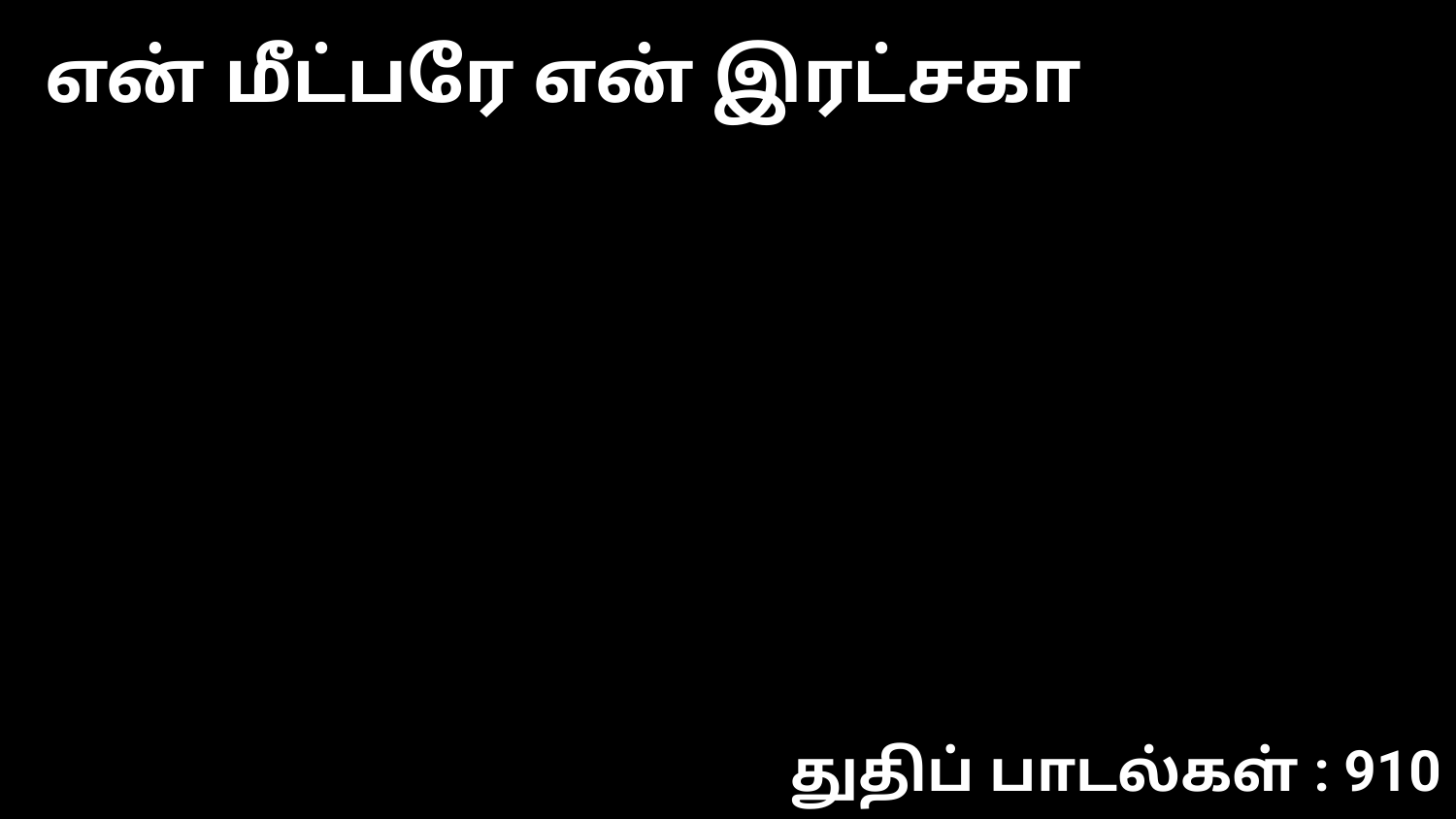

என் மீட்பரே என் இரட்சகா
துதிப் பாடல்கள் : 910